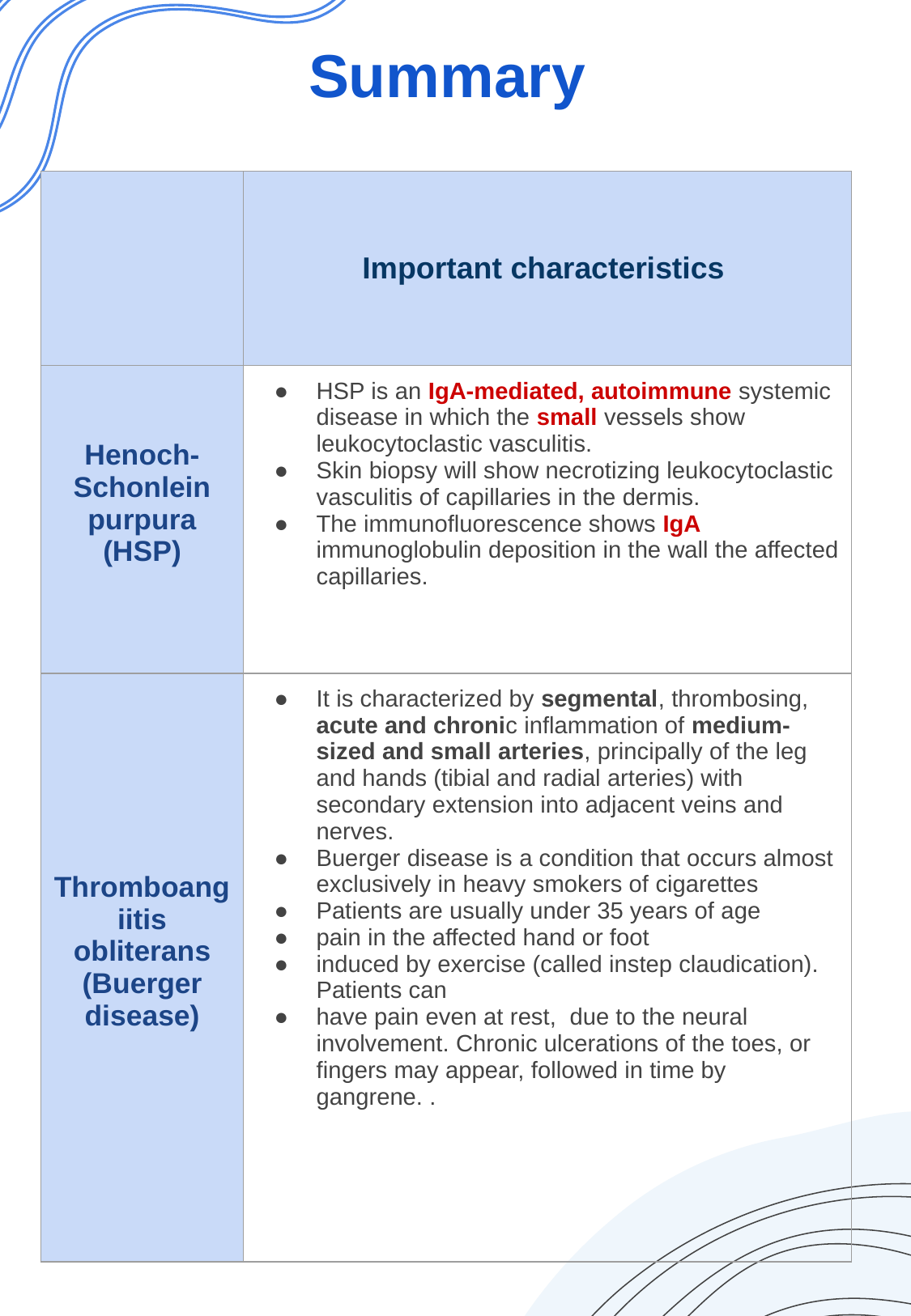

# Summary
|  | Important characteristics |  |  |
| --- | --- | --- | --- |
| Henoch-Schonlein purpura (HSP) | HSP is an IgA-mediated, autoimmune systemic disease in which the small vessels show leukocytoclastic vasculitis. Skin biopsy will show necrotizing leukocytoclastic vasculitis of capillaries in the dermis. The immunofluorescence shows IgA immunoglobulin deposition in the wall the affected capillaries. |  |  |
| Thromboangiitis obliterans (Buerger disease) | It is characterized by segmental, thrombosing, acute and chronic inflammation of medium-sized and small arteries, principally of the leg and hands (tibial and radial arteries) with secondary extension into adjacent veins and nerves. Buerger disease is a condition that occurs almost exclusively in heavy smokers of cigarettes Patients are usually under 35 years of age pain in the affected hand or foot induced by exercise (called instep claudication). Patients can have pain even at rest, due to the neural involvement. Chronic ulcerations of the toes, or fingers may appear, followed in time by gangrene. . |  |  |